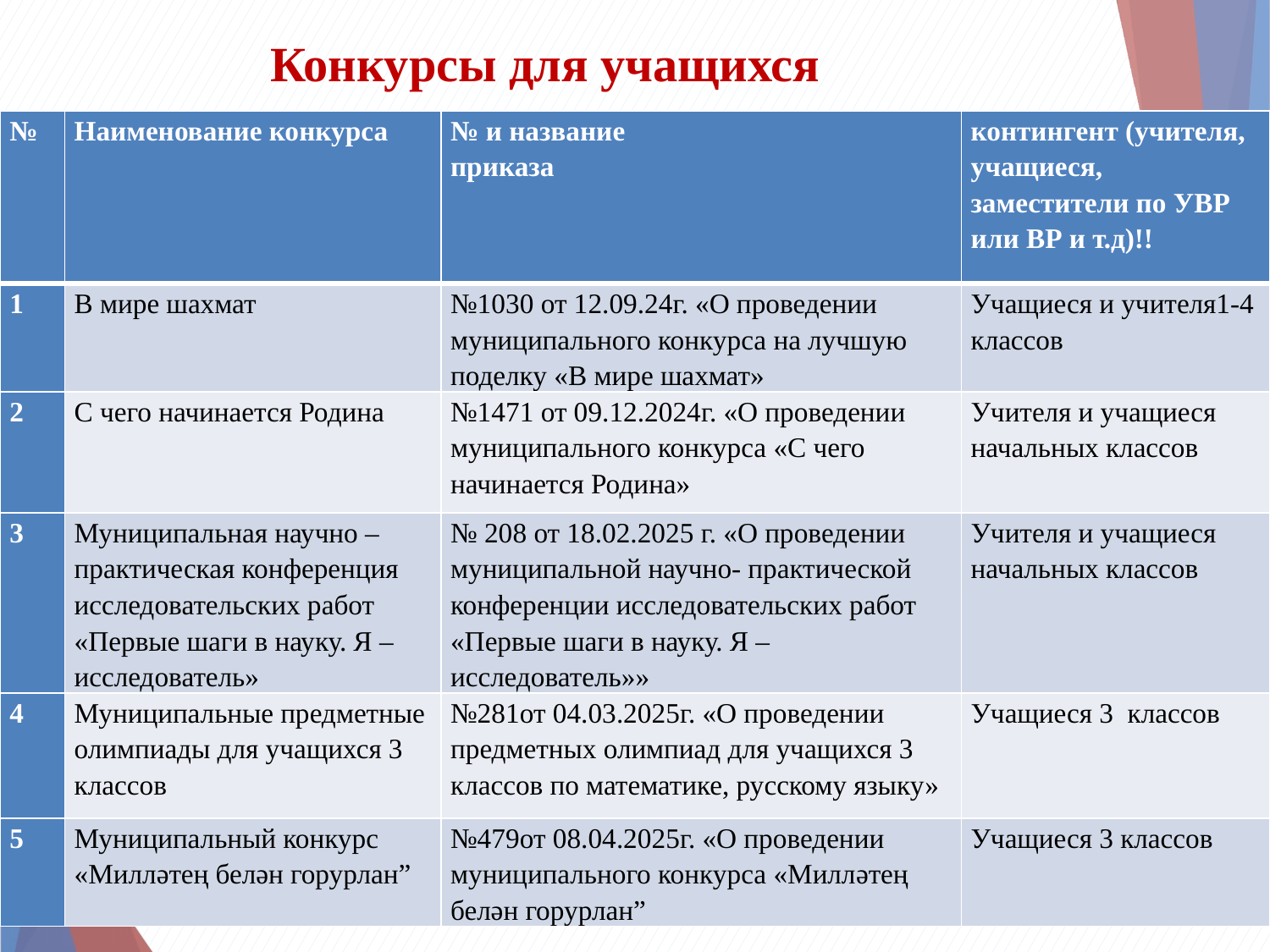

# Конкурсы для учащихся
| № | Наименование конкурса | № и название приказа | контингент (учителя, учащиеся, заместители по УВР или ВР и т.д)!! |
| --- | --- | --- | --- |
| 1 | В мире шахмат | №1030 от 12.09.24г. «О проведении муниципального конкурса на лучшую поделку «В мире шахмат» | Учащиеся и учителя1-4 классов |
| 2 | С чего начинается Родина | №1471 от 09.12.2024г. «О проведении муниципального конкурса «С чего начинается Родина» | Учителя и учащиеся начальных классов |
| 3 | Муниципальная научно – практическая конференция исследовательских работ «Первые шаги в науку. Я –исследователь» | № 208 от 18.02.2025 г. «О проведении муниципальной научно- практической конференции исследовательских работ «Первые шаги в науку. Я –исследователь»» | Учителя и учащиеся начальных классов |
| 4 | Муниципальные предметные олимпиады для учащихся 3 классов | №281от 04.03.2025г. «О проведении предметных олимпиад для учащихся 3 классов по математике, русскому языку» | Учащиеся 3 классов |
| 5 | Муниципальный конкурс «Милләтең белән горурлан” | №479от 08.04.2025г. «О проведении муниципального конкурса «Милләтең белән горурлан” | Учащиеся 3 классов |
9